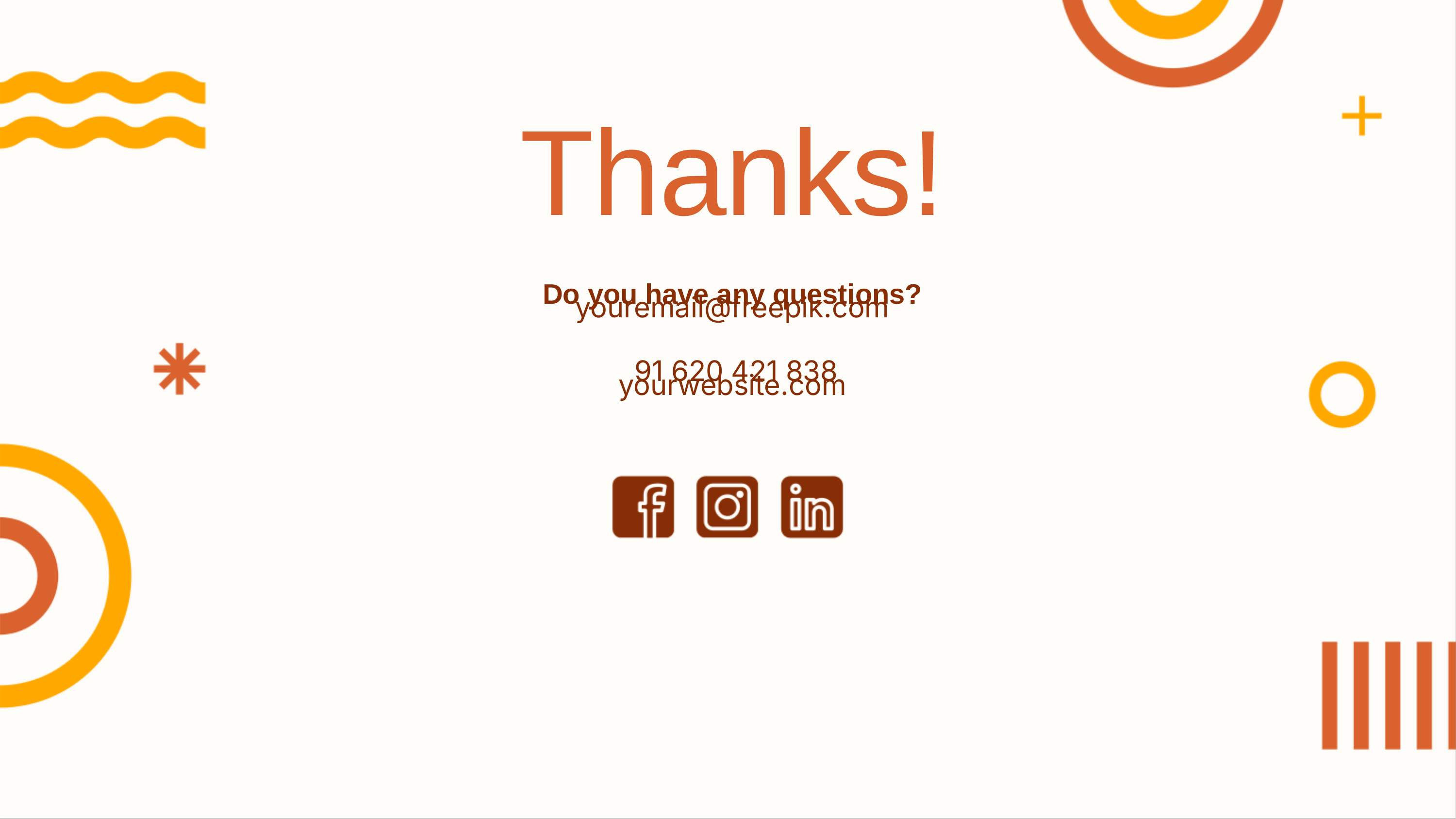

Thanks!
Do you have any questions?
youremail@freepik.com
 91 620 421 838
yourwebsite.com